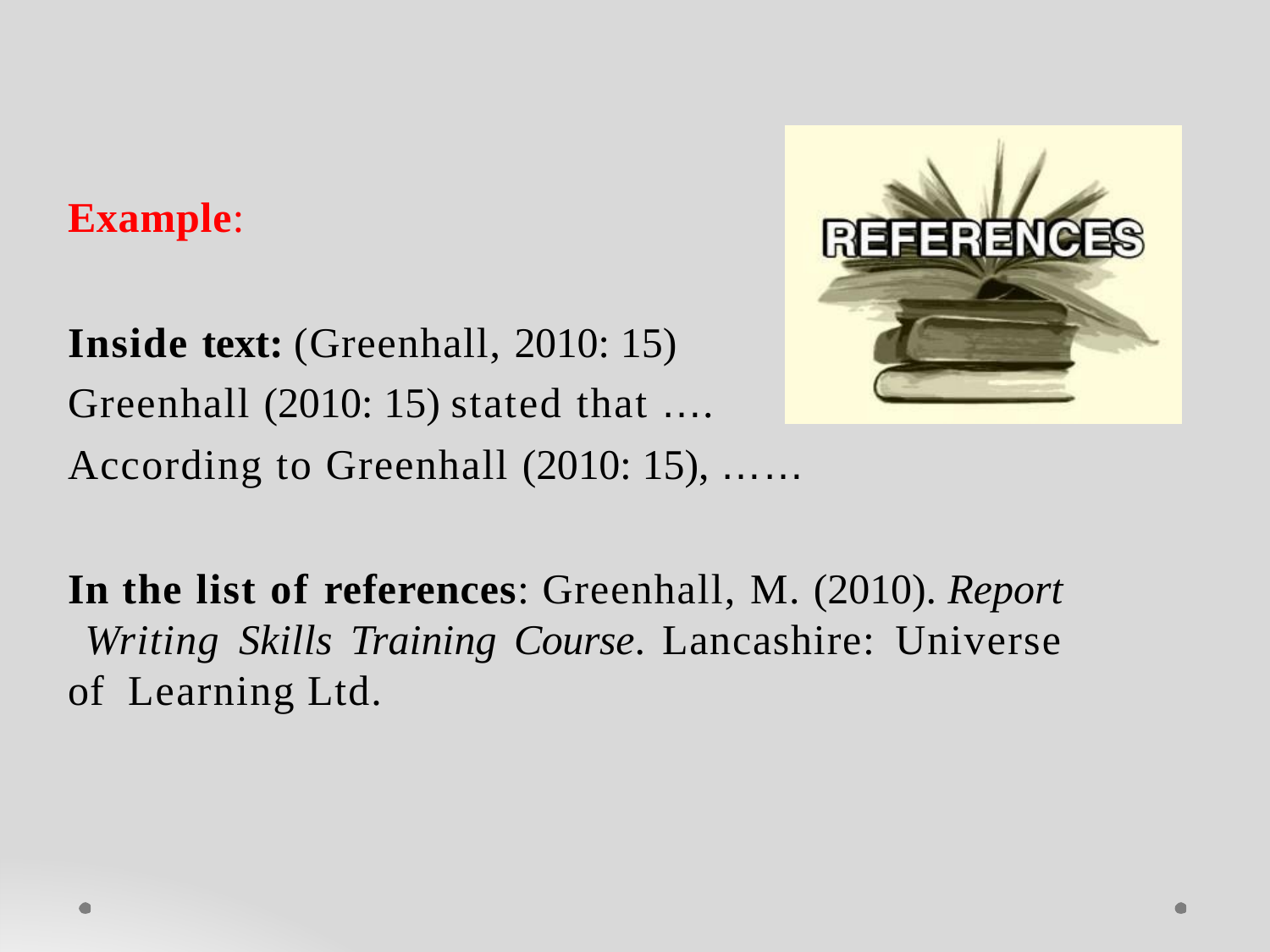

Example:

Inside text: (Greenhall, 2010: 15)
Greenhall (2010: 15) stated that ….
According to Greenhall (2010: 15), ……

In the list of references: Greenhall, M. (2010). Report  Writing Skills Training Course. Lancashire: Universe of  Learning Ltd.